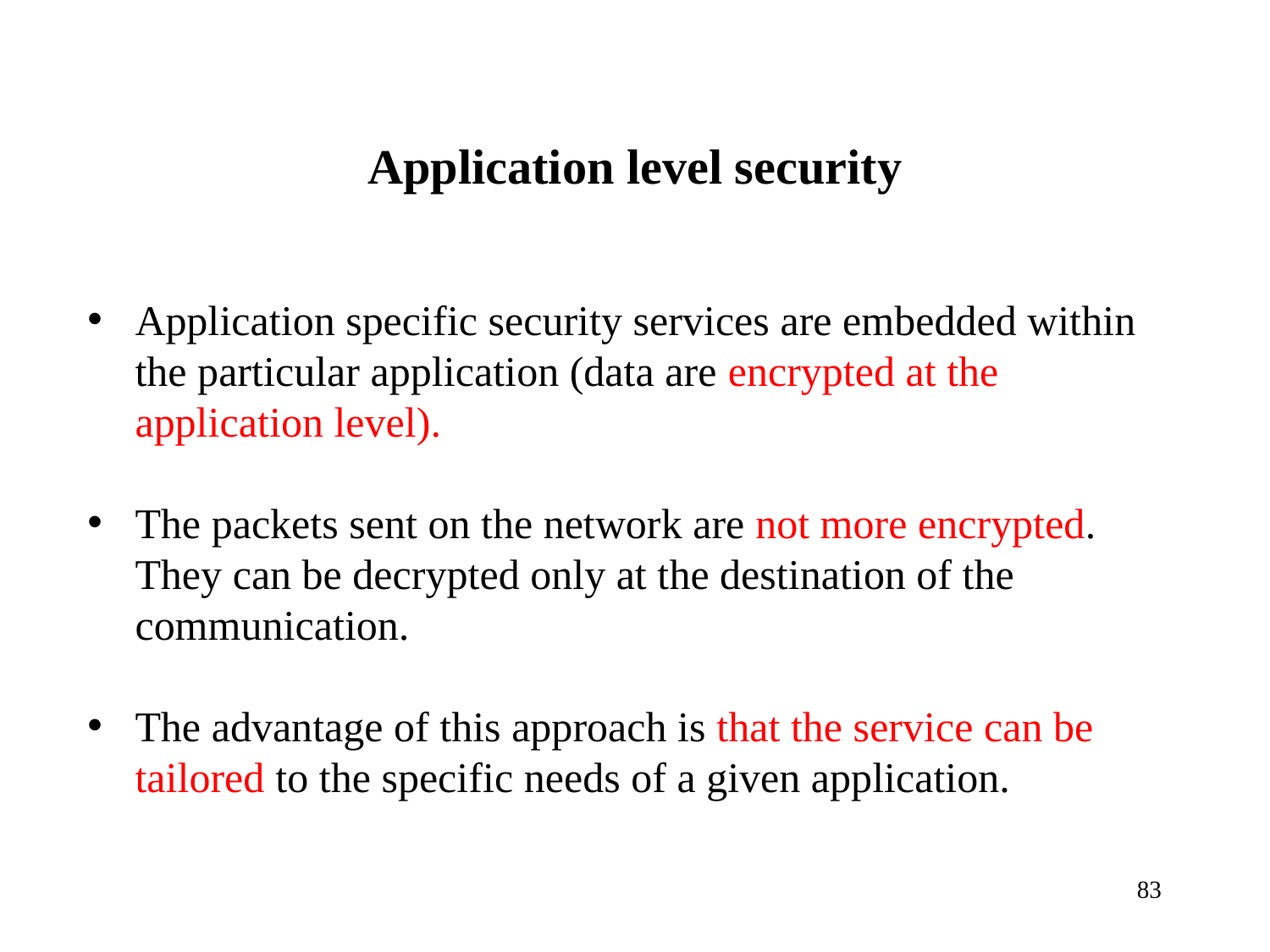

# Application level security
Application specific security services are embedded within the particular application (data are encrypted at the application level).

The packets sent on the network are not more encrypted. They can be decrypted only at the destination of the communication.

The advantage of this approach is that the service can be tailored to the specific needs of a given application.
83